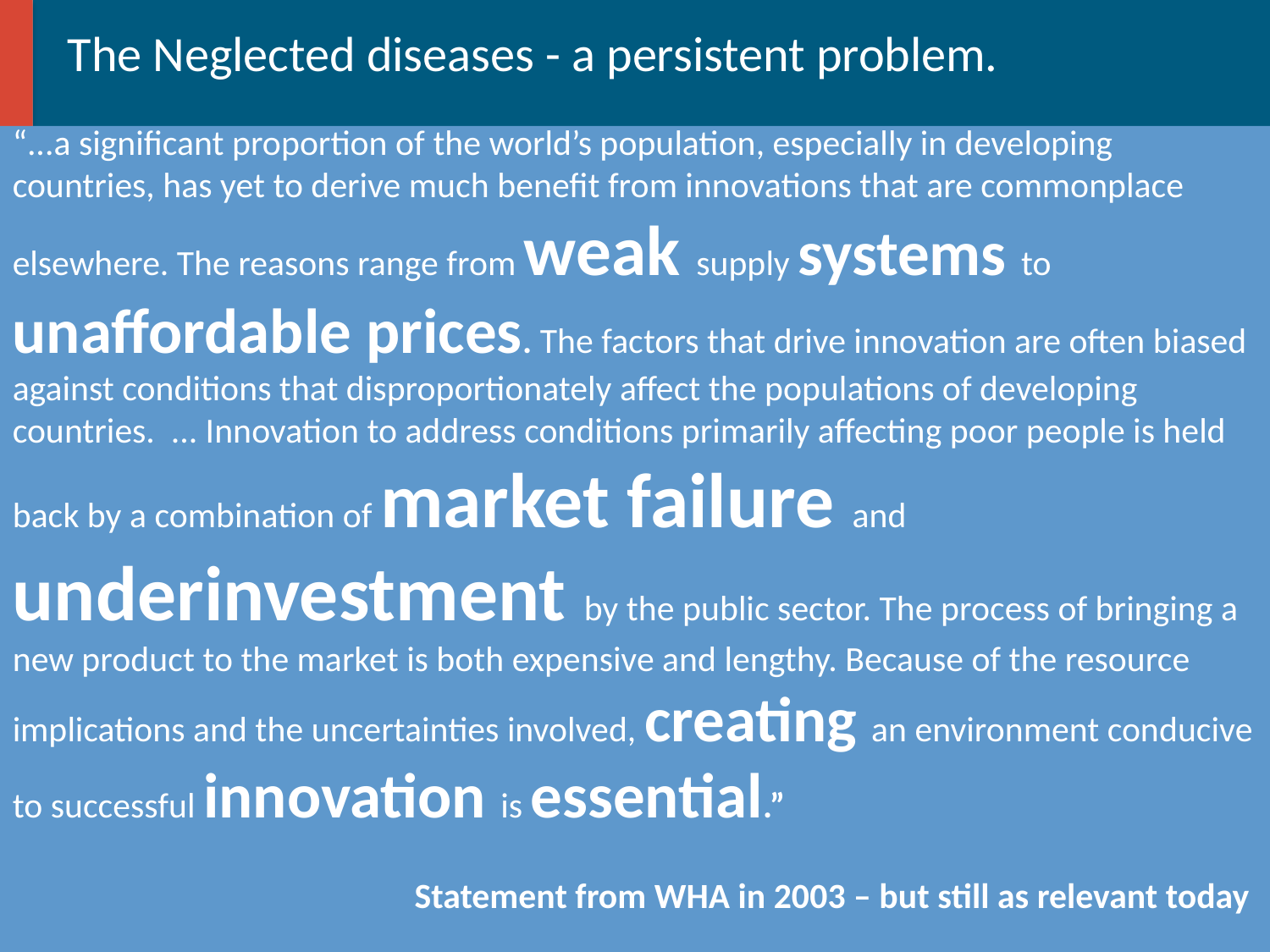

The Neglected diseases - a persistent problem.
“...a significant proportion of the world’s population, especially in developing  countries, has yet to derive much benefit from innovations that are commonplace elsewhere. The reasons range from weak supply systems to unaffordable prices. The factors that drive innovation are often biased against conditions that disproportionately affect the populations of developing countries.  ... Innovation to address conditions primarily affecting poor people is held back by a combination of market failure and underinvestment by the public sector. The process of bringing a new product to the market is both expensive and lengthy. Because of the resource implications and the uncertainties involved, creating an environment conducive to successful innovation is essential.”

Statement from WHA in 2003 – but still as relevant today